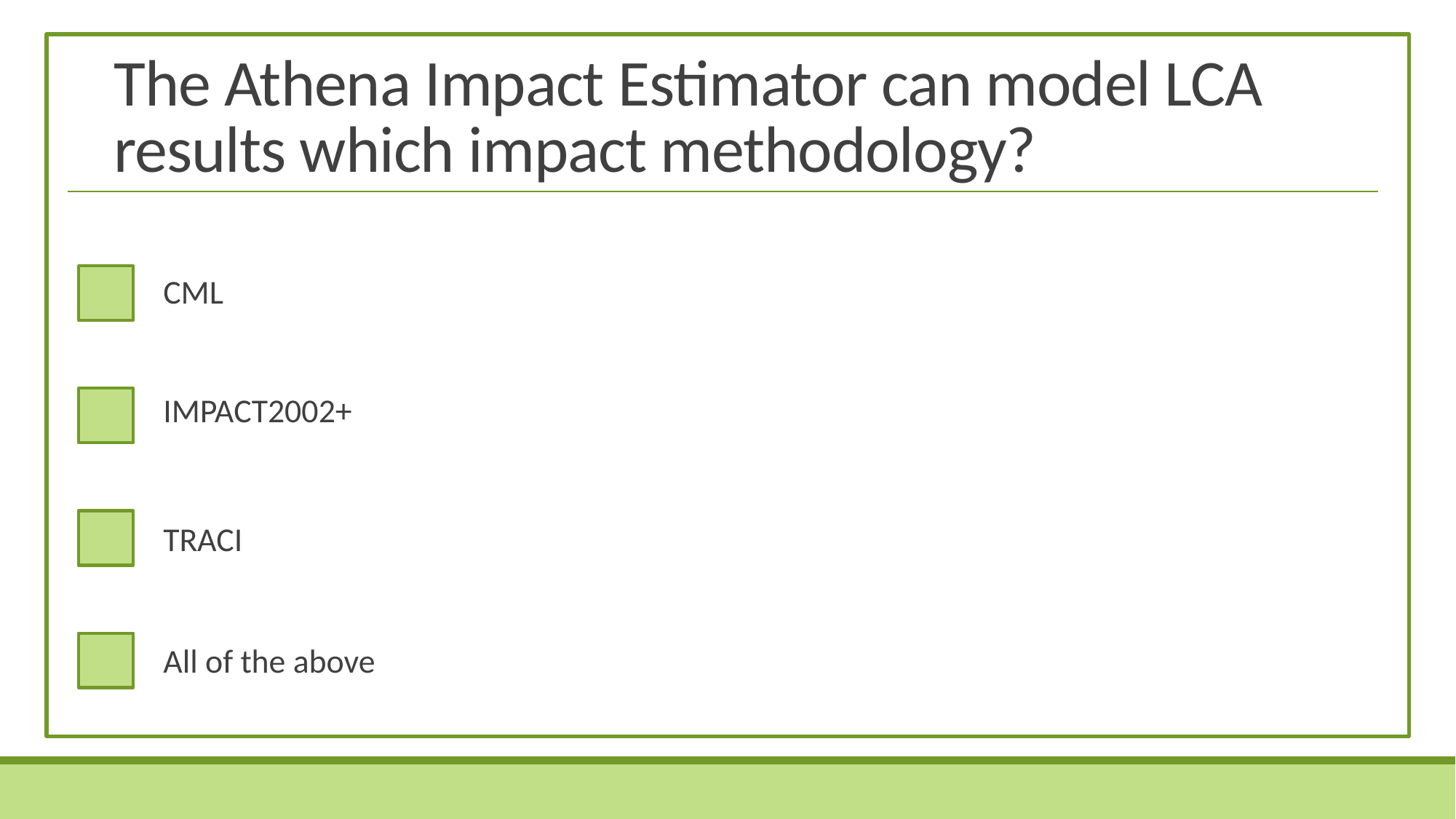

# The Athena Impact Estimator can model LCA results which impact methodology?

CML

IMPACT2002+

TRACI

All of the above